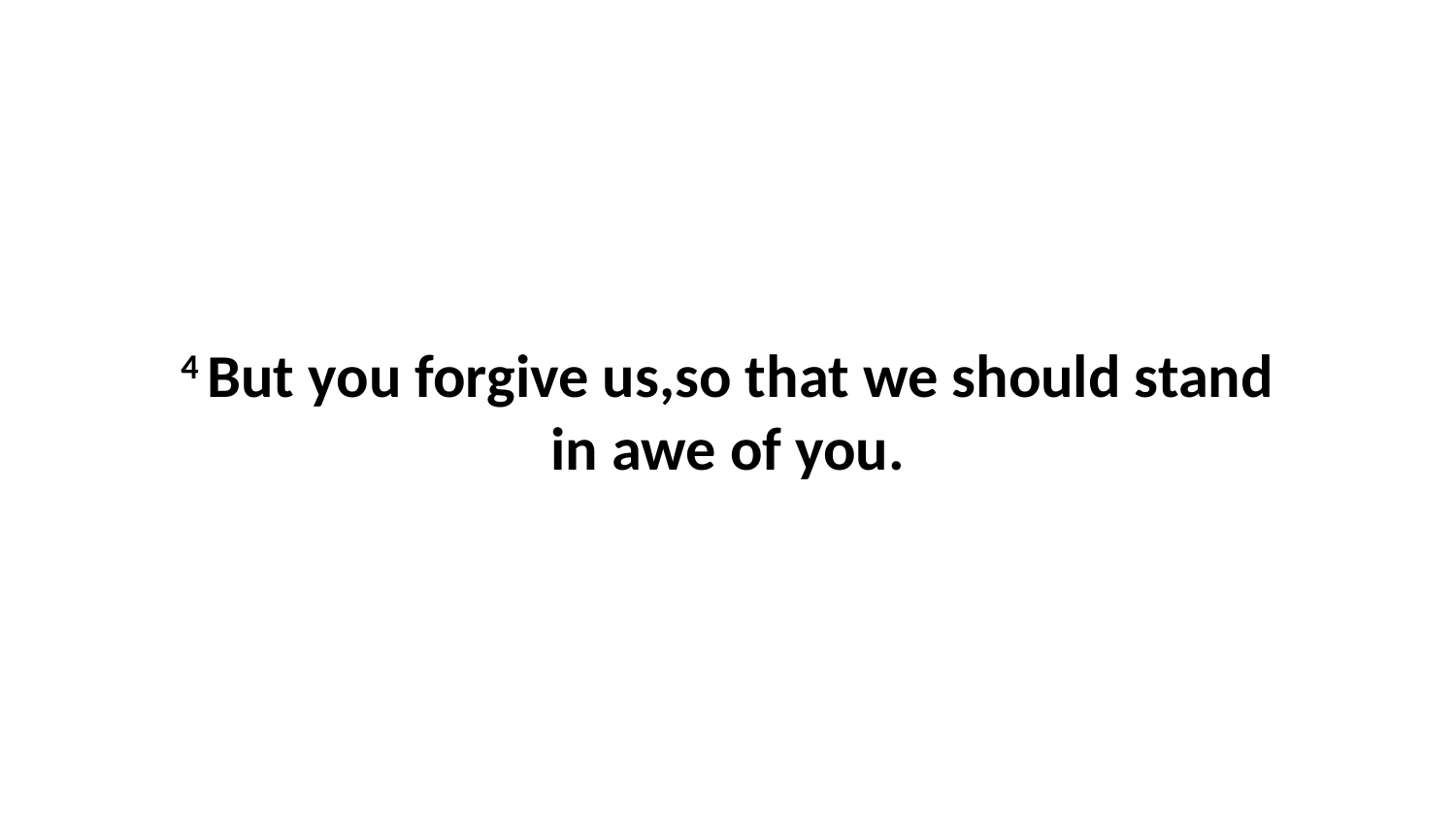

4 But you forgive us,so that we should stand in awe of you.